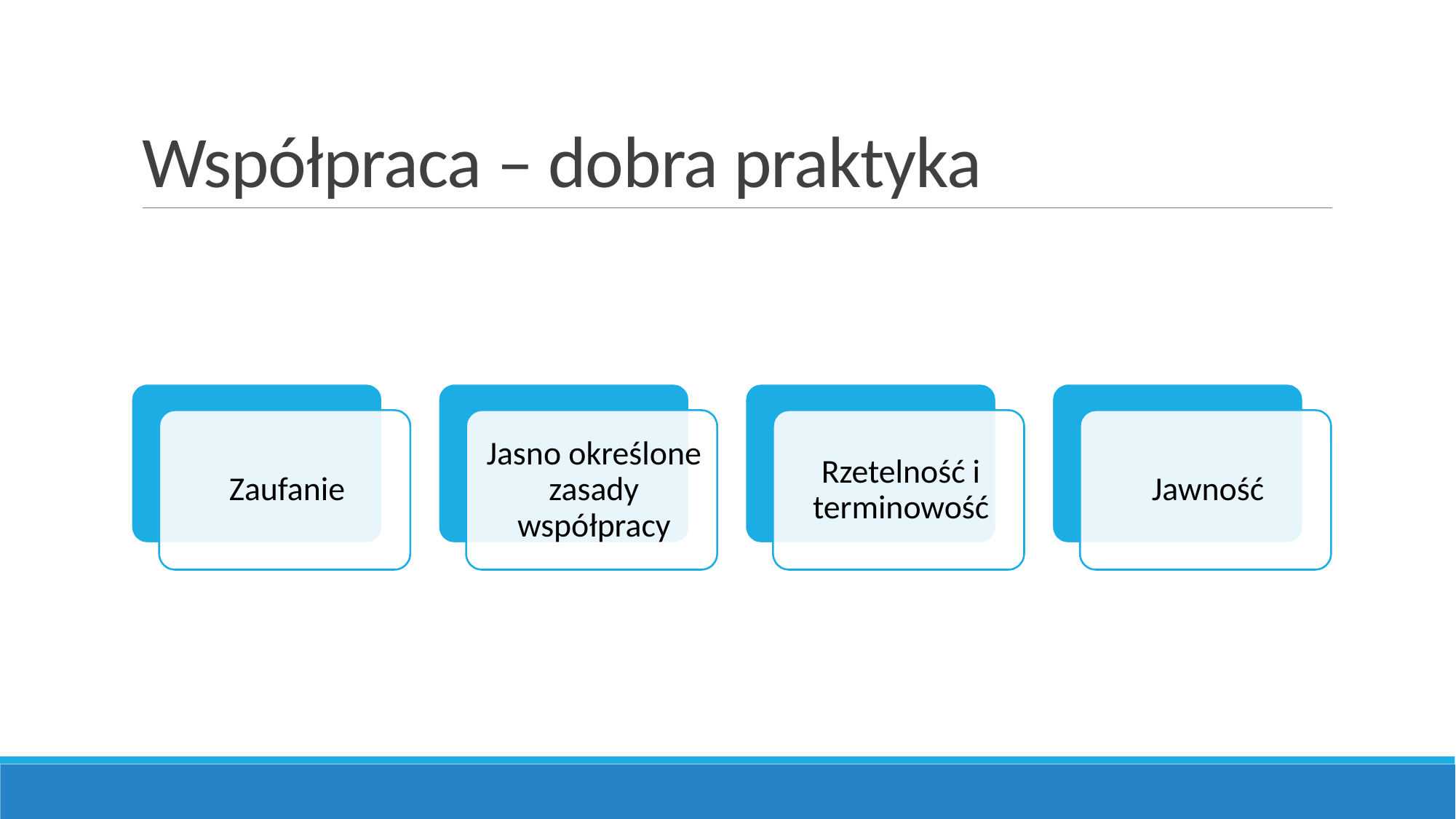

# Współpraca – dobra praktyka
Zaufanie
Jasno określone zasady współpracy
Rzetelność i terminowość
Jawność